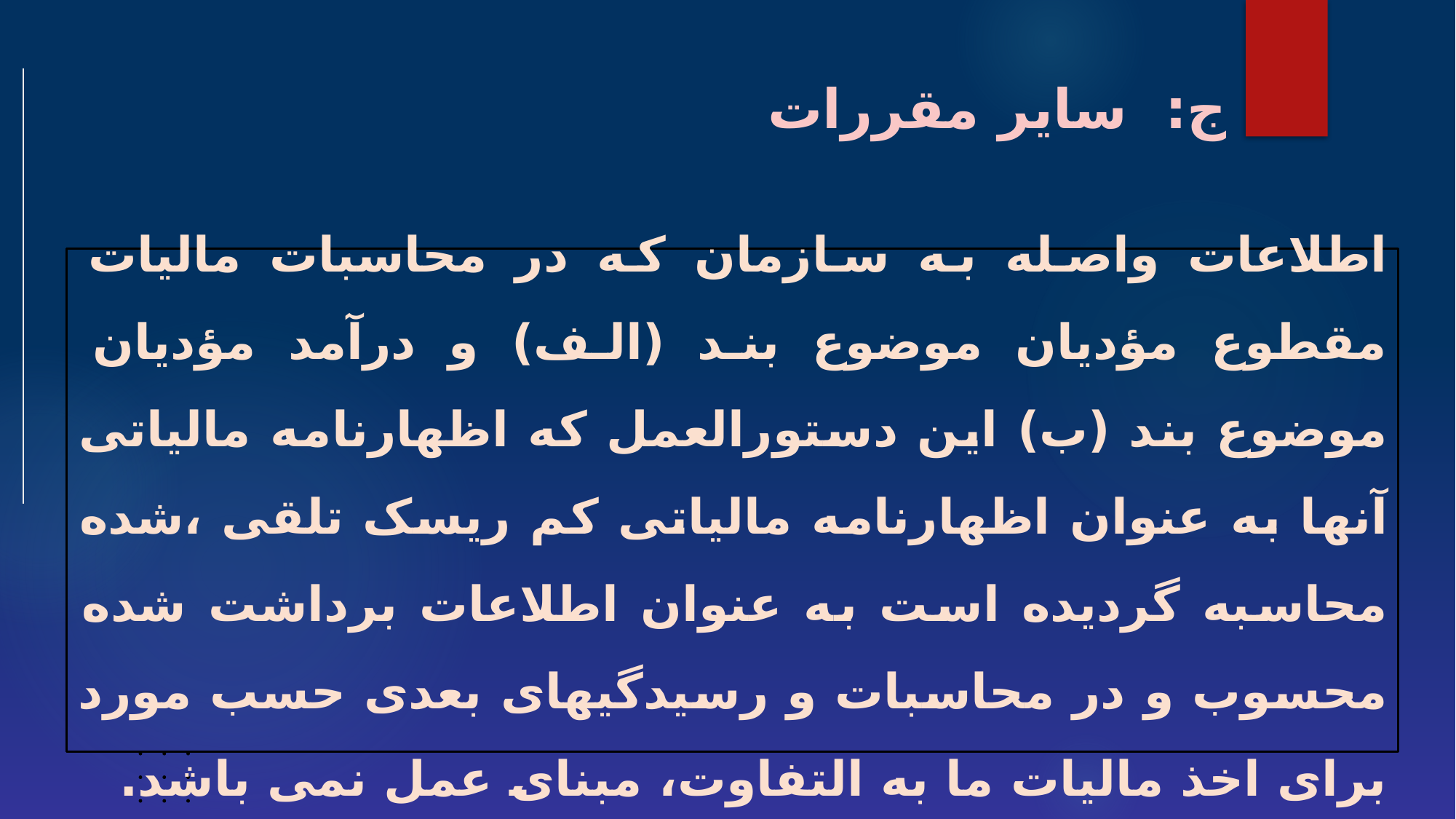

ج:  سایر مقررات
اطلاعات واصله به سازمان که در محاسبات مالیات مقطوع مؤدیان موضوع بند (الف) و درآمد مؤدیان موضوع بند (ب) این دستورالعمل که اظهارنامه مالیاتی آنها به عنوان اظهارنامه مالیاتی کم ریسک تلقی ،شده محاسبه گردیده است به عنوان اطلاعات برداشت شده محسوب و در محاسبات و رسیدگیهای بعدی حسب مورد برای اخذ مالیات ما به التفاوت، مبنای عمل نمی باشد.